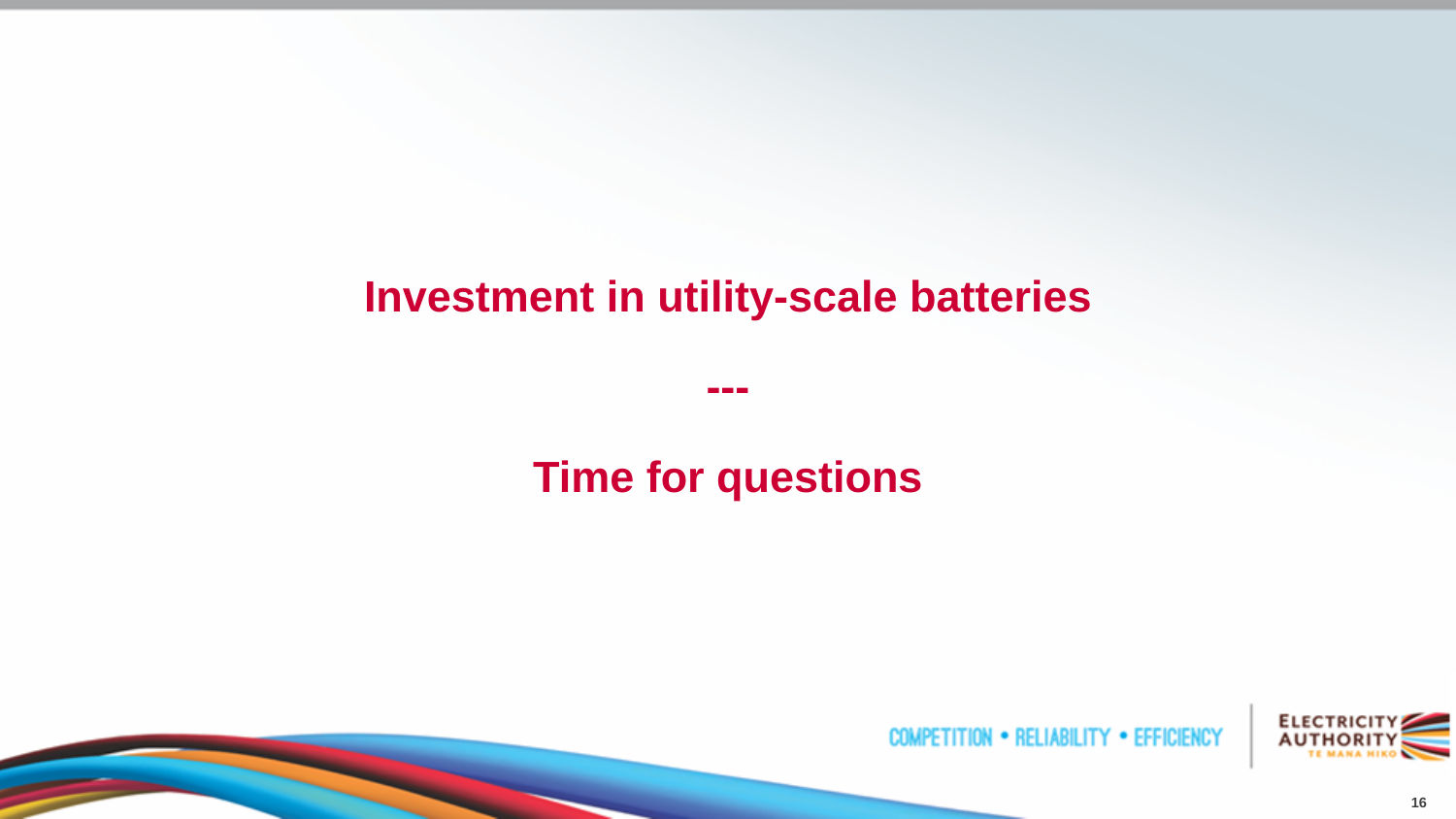

Investment in utility-scale batteries
---
Time for questions
16